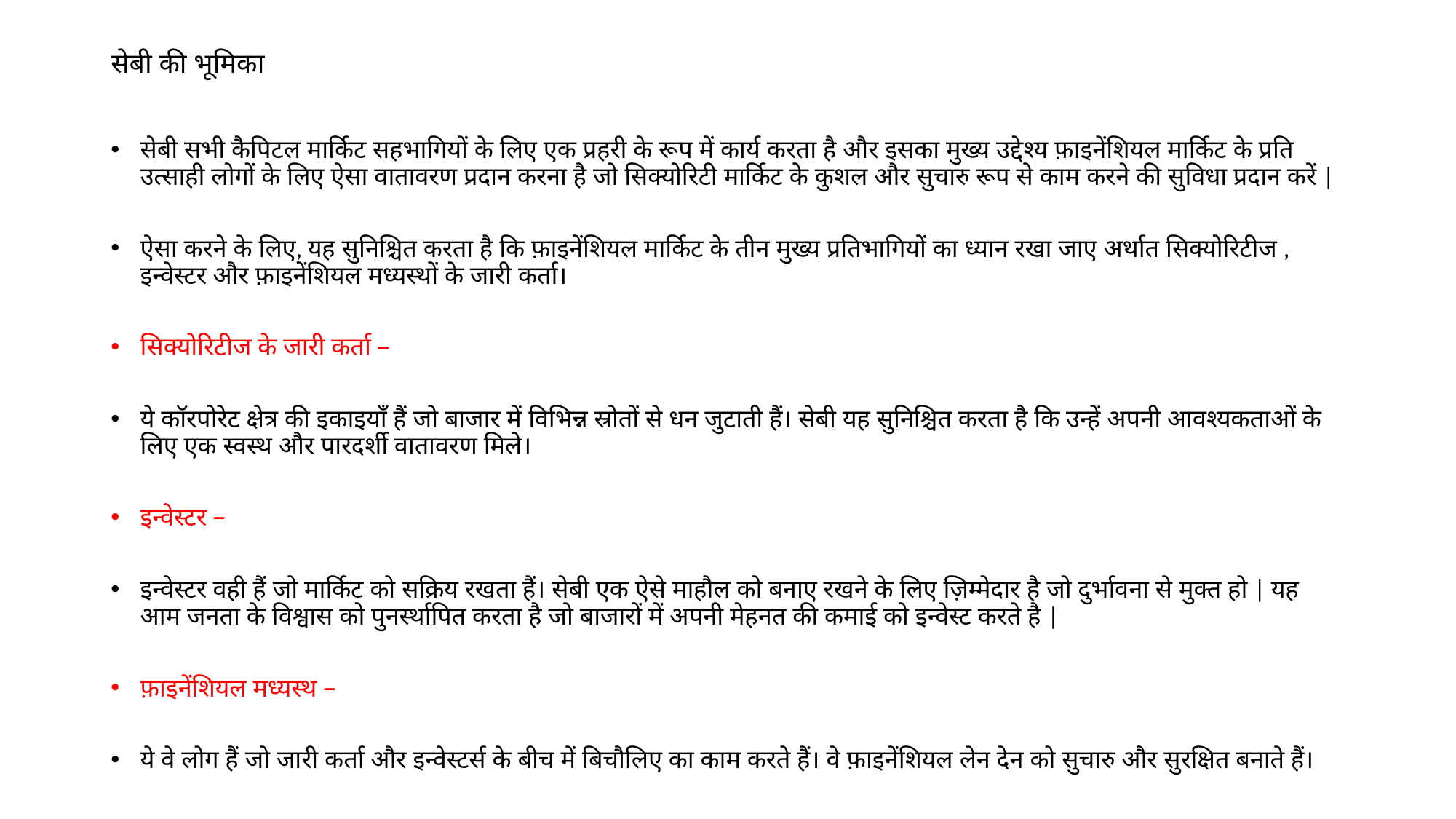

# सेबी की भूमिका
सेबी सभी कैपिटल मार्किट सहभागियों के लिए एक प्रहरी के रूप में कार्य करता है और इसका मुख्य उद्देश्य फ़ाइनेंशियल मार्किट के प्रति उत्साही लोगों के लिए ऐसा वातावरण प्रदान करना है जो सिक्योरिटी मार्किट के कुशल और सुचारु रूप से काम करने की सुविधा प्रदान करें |

ऐसा करने के लिए, यह सुनिश्चित करता है कि फ़ाइनेंशियल मार्किट के तीन मुख्य प्रतिभागियों का ध्यान रखा जाए अर्थात सिक्योरिटीज , इन्वेस्टर और फ़ाइनेंशियल मध्यस्थों के जारी कर्ता।

सिक्योरिटीज के जारी कर्ता –

ये कॉरपोरेट क्षेत्र की इकाइयाँ हैं जो बाजार में विभिन्न स्रोतों से धन जुटाती हैं। सेबी यह सुनिश्चित करता है कि उन्हें अपनी आवश्यकताओं के लिए एक स्वस्थ और पारदर्शी वातावरण मिले।

इन्वेस्टर –

इन्वेस्टर वही हैं जो मार्किट को सक्रिय रखता हैं। सेबी एक ऐसे माहौल को बनाए रखने के लिए ज़िम्मेदार है जो दुर्भावना से मुक्त हो | यह आम जनता के विश्वास को पुनर्स्थापित करता है जो बाजारों में अपनी मेहनत की कमाई को इन्वेस्ट करते है |

फ़ाइनेंशियल मध्यस्थ –

ये वे लोग हैं जो जारी कर्ता और इन्वेस्टर्स के बीच में बिचौलिए का काम करते हैं। वे फ़ाइनेंशियल लेन देन को सुचारु और सुरक्षित बनाते हैं।